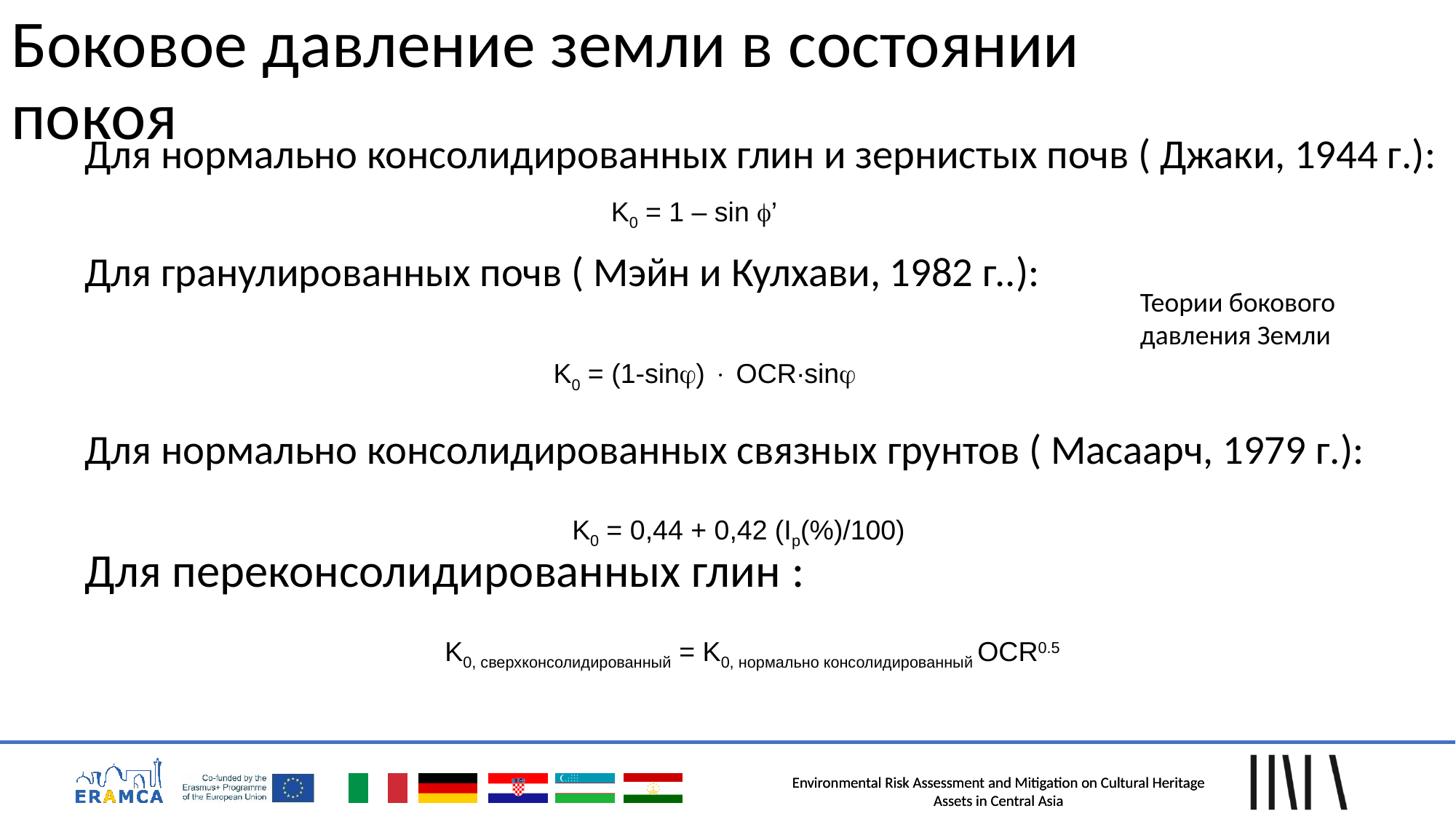

# Боковое давление земли в состоянии покоя
Для нормально консолидированных глин и зернистых почв ( Джаки, 1944 г.):

Для гранулированных почв ( Мэйн и Кулхави, 1982 г..):

Для нормально консолидированных связных грунтов ( Масаарч, 1979 г.):

Для переконсолидированных глин :

K0 = 1 – sin φ’
Теории бокового давления Земли
K0 = (1-sinϕ) ⋅ OCR∙sinϕ
K0 = 0,44 + 0,42 (Ip(%)/100)
K0, сверхконсолидированный = K0, нормально консолидированный OCR0.5